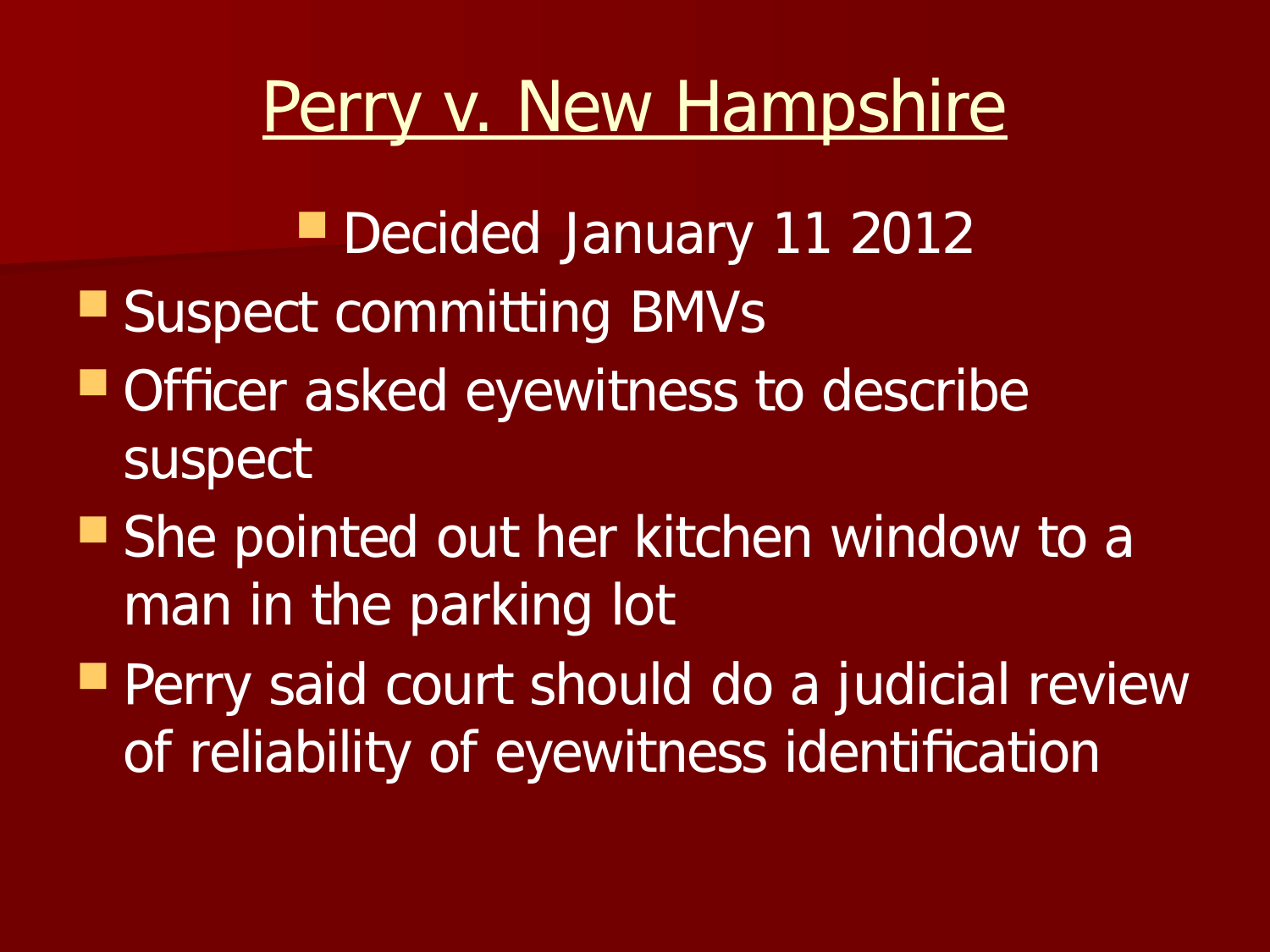

# Perry v. New Hampshire
Decided January 11 2012
Suspect committing BMVs
Officer asked eyewitness to describe suspect
She pointed out her kitchen window to a man in the parking lot
Perry said court should do a judicial review of reliability of eyewitness identification